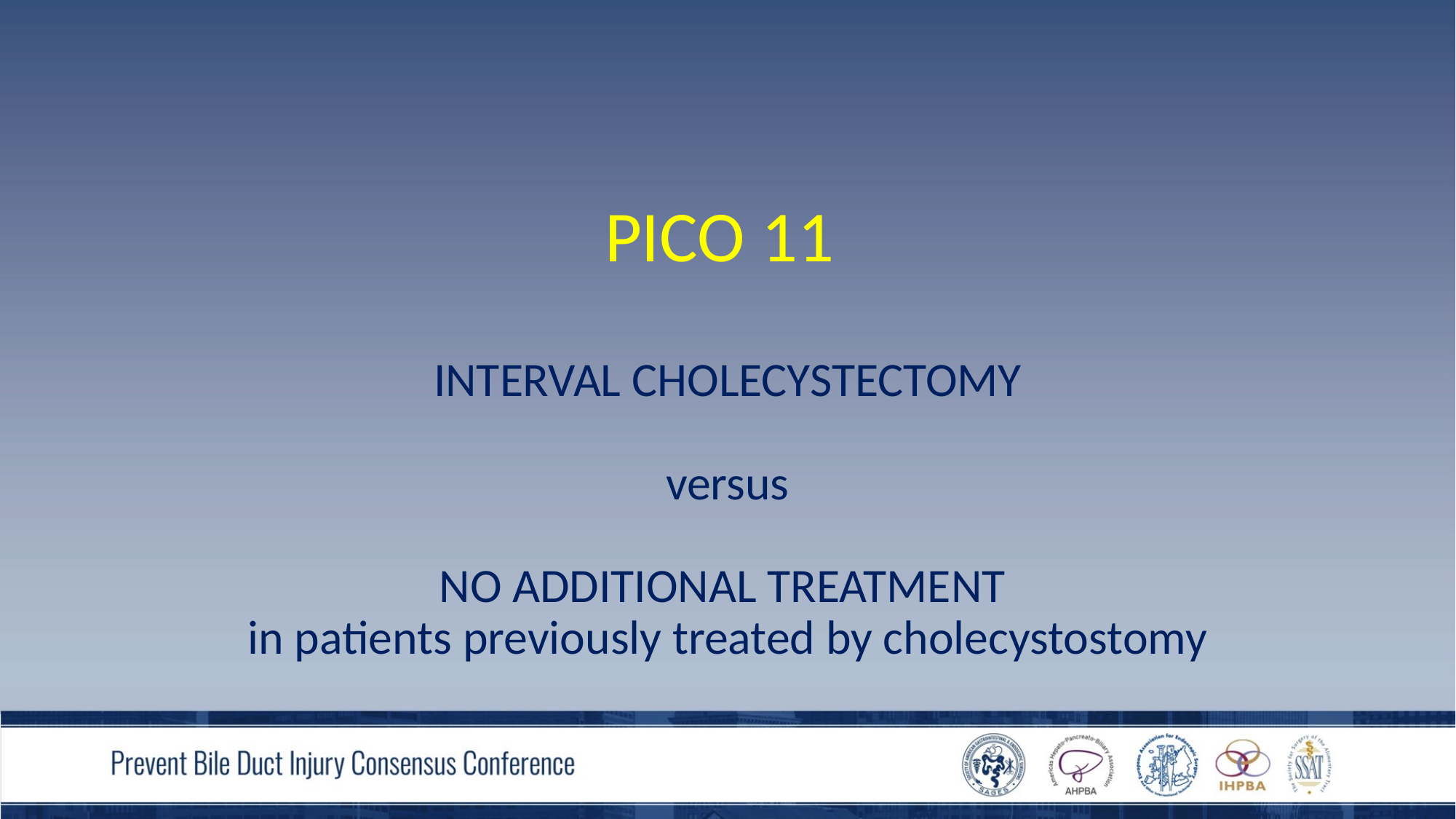

# PICO 11 Interval Cholecystectomy versus No Additional Treatment in patients previously treated by cholecystostomy